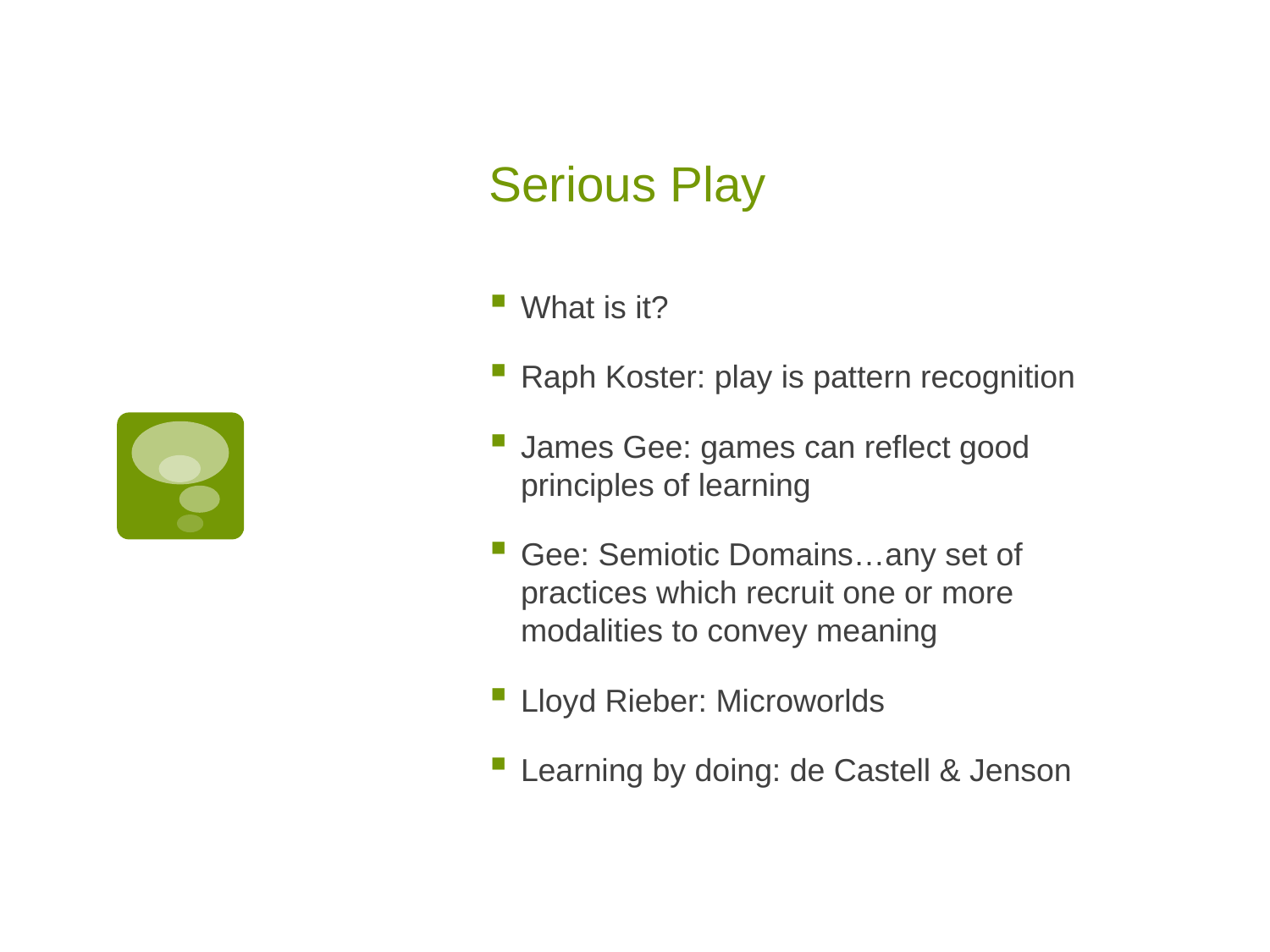

# Serious Play
What is it?
Raph Koster: play is pattern recognition
James Gee: games can reflect good principles of learning
Gee: Semiotic Domains…any set of practices which recruit one or more modalities to convey meaning
Lloyd Rieber: Microworlds
Learning by doing: de Castell & Jenson